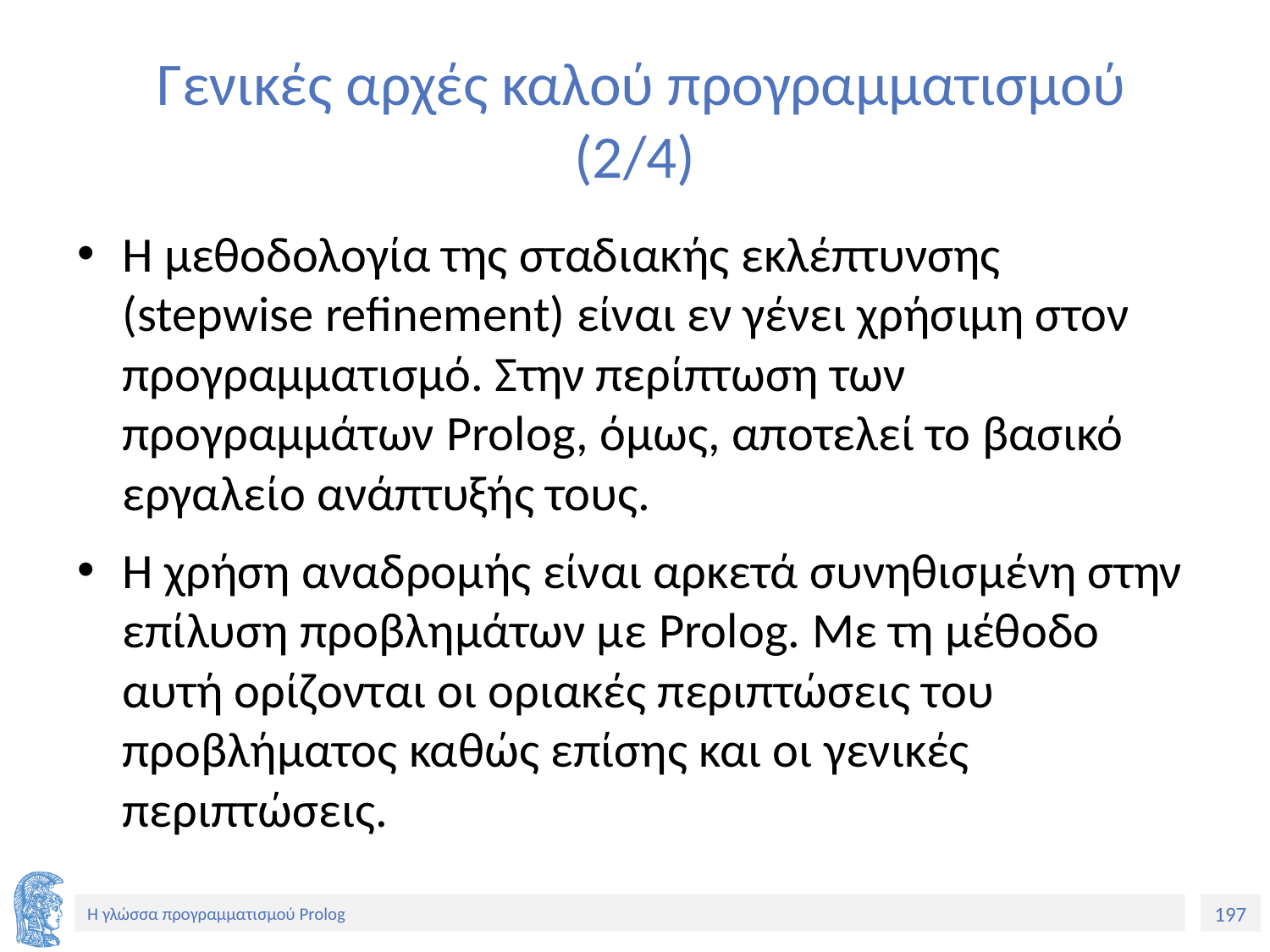

# Γενικές αρχές καλού προγραμματισμού (2/4)
Η μεθοδολογία της σταδιακής εκλέπτυνσης (stepwise refinement) είναι εν γένει χρήσιμη στον προγραμματισμό. Στην περίπτωση των  προγραμμάτων Prolog, όμως, αποτελεί το βασικό εργαλείο ανάπτυξής τους.
Η χρήση αναδρομής είναι αρκετά συνηθισμένη στην επίλυση προβλημάτων με Prolog. Με τη μέθοδο αυτή ορίζονται οι οριακές περιπτώσεις του προβλήματος καθώς επίσης και οι γενικές περιπτώσεις.